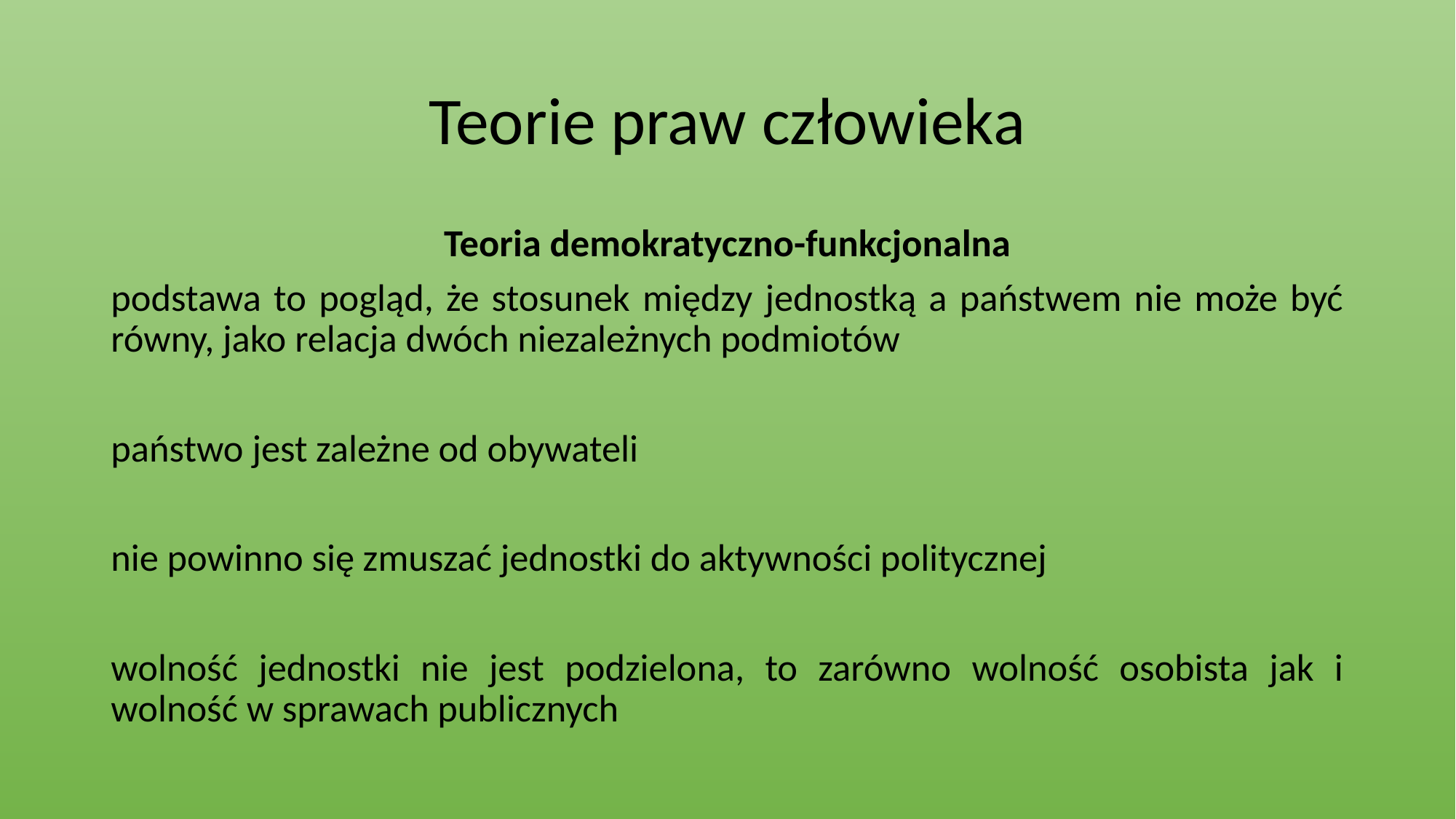

# Teorie praw człowieka
Teoria demokratyczno-funkcjonalna
podstawa to pogląd, że stosunek między jednostką a państwem nie może być równy, jako relacja dwóch niezależnych podmiotów

państwo jest zależne od obywateli

nie powinno się zmuszać jednostki do aktywności politycznej

wolność jednostki nie jest podzielona, to zarówno wolność osobista jak i wolność w sprawach publicznych